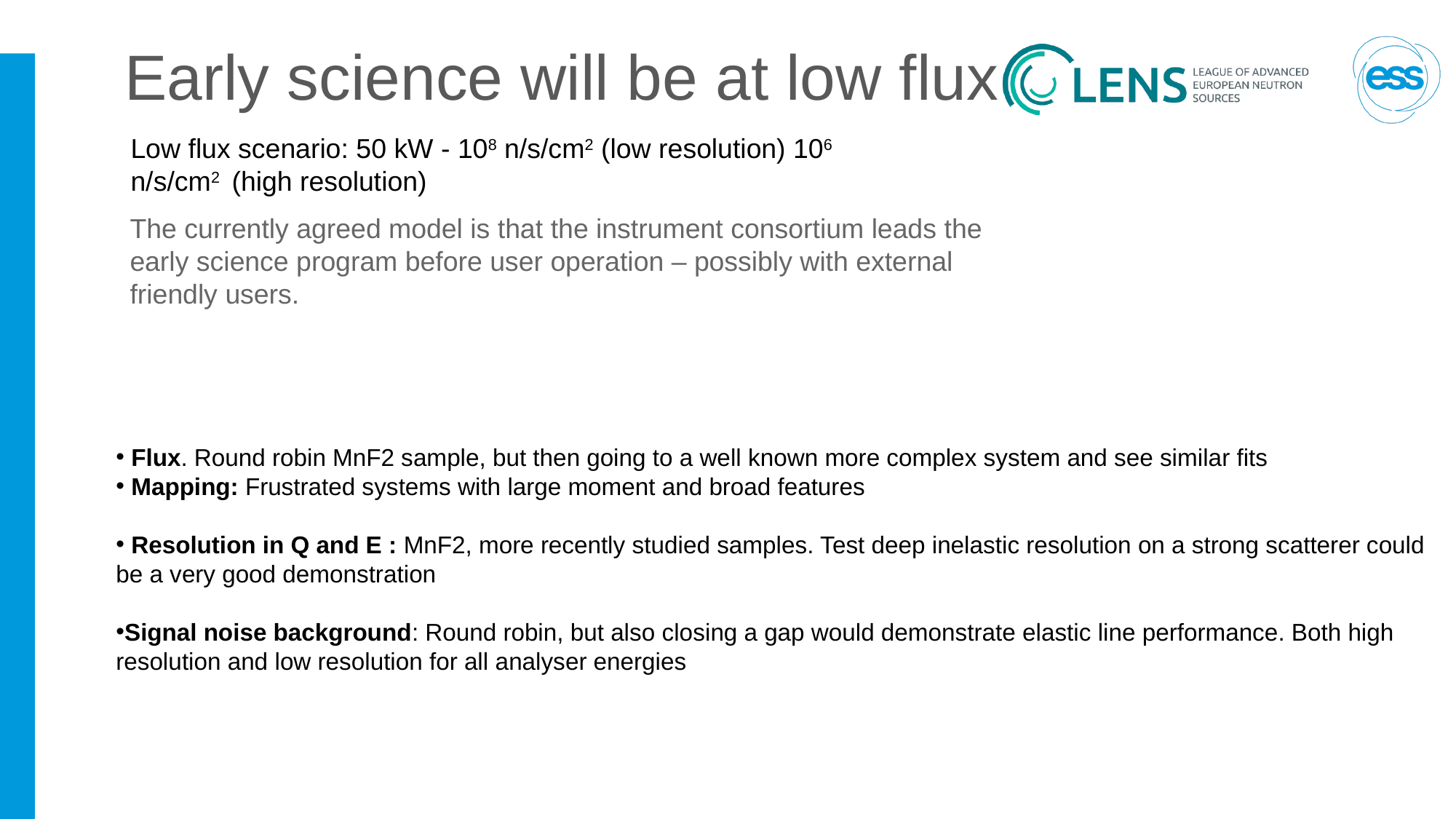

# Early science will be at low flux
Low flux scenario: 50 kW - 108 n/s/cm2 (low resolution) 106 n/s/cm2  (high resolution)
The currently agreed model is that the instrument consortium leads the early science program before user operation – possibly with external friendly users.
 Flux. Round robin MnF2 sample, but then going to a well known more complex system and see similar fits
 Mapping: Frustrated systems with large moment and broad features

 Resolution in Q and E : MnF2, more recently studied samples. Test deep inelastic resolution on a strong scatterer could be a very good demonstration
Signal noise background: Round robin, but also closing a gap would demonstrate elastic line performance. Both high resolution and low resolution for all analyser energies